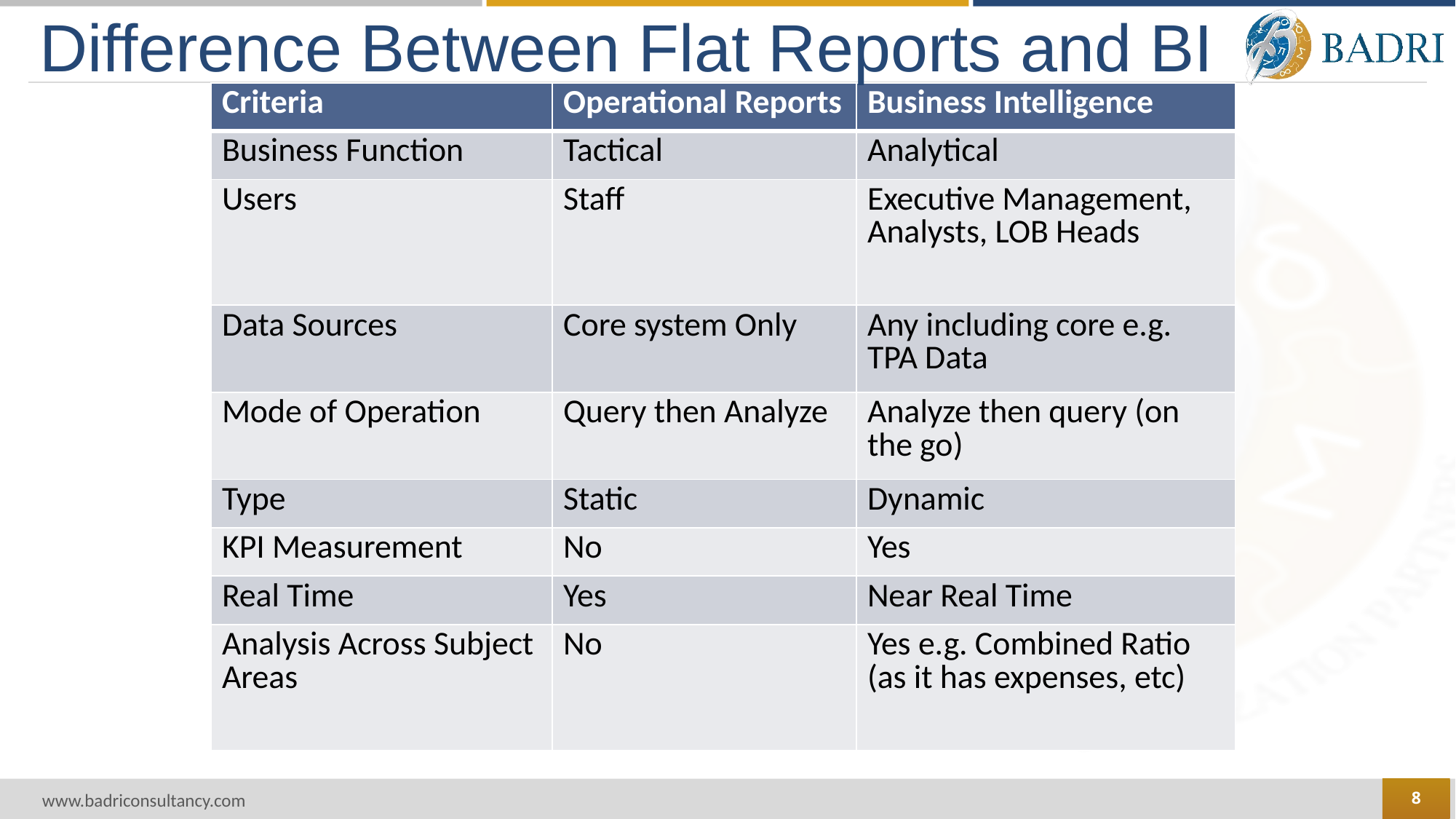

# Difference Between Flat Reports and BI
| Criteria | Operational Reports | Business Intelligence |
| --- | --- | --- |
| Business Function | Tactical | Analytical |
| Users | Staff | Executive Management, Analysts, LOB Heads |
| Data Sources | Core system Only | Any including core e.g. TPA Data |
| Mode of Operation | Query then Analyze | Analyze then query (on the go) |
| Type | Static | Dynamic |
| KPI Measurement | No | Yes |
| Real Time | Yes | Near Real Time |
| Analysis Across Subject Areas | No | Yes e.g. Combined Ratio (as it has expenses, etc) |